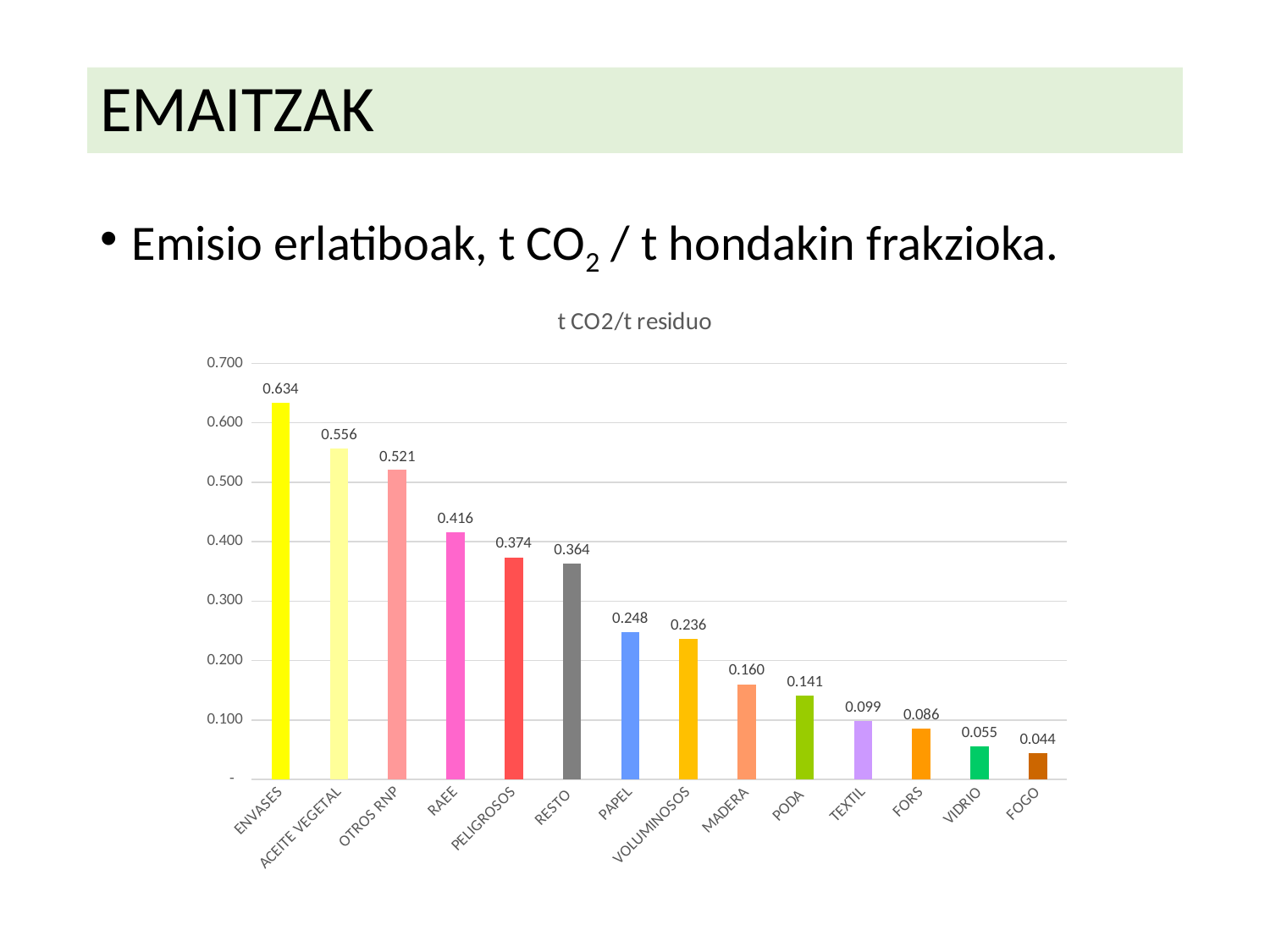

EMAITZAK
Emisio erlatiboak, t CO2 / t hondakin frakzioka.

### Chart: t CO2/t residuo

| Category |  |
|---|---|
| ENVASES | 0.63420572428548 |
| ACEITE VEGETAL | 0.5564605835044719 |
| OTROS RNP | 0.5206700291462171 |
| RAEE | 0.4162985882467998 |
| PELIGROSOS | 0.37390579668692625 |
| RESTO  | 0.36355906497518997 |
| PAPEL | 0.24785578678310227 |
| VOLUMINOSOS | 0.23632833154256086 |
| MADERA | 0.16028145798867682 |
| PODA  | 0.14149814245897233 |
| TEXTIL | 0.09880709849757578 |
| FORS | 0.08566355533810979 |
| VIDRIO | 0.05505334972563431 |
| FOGO | 0.04437 |